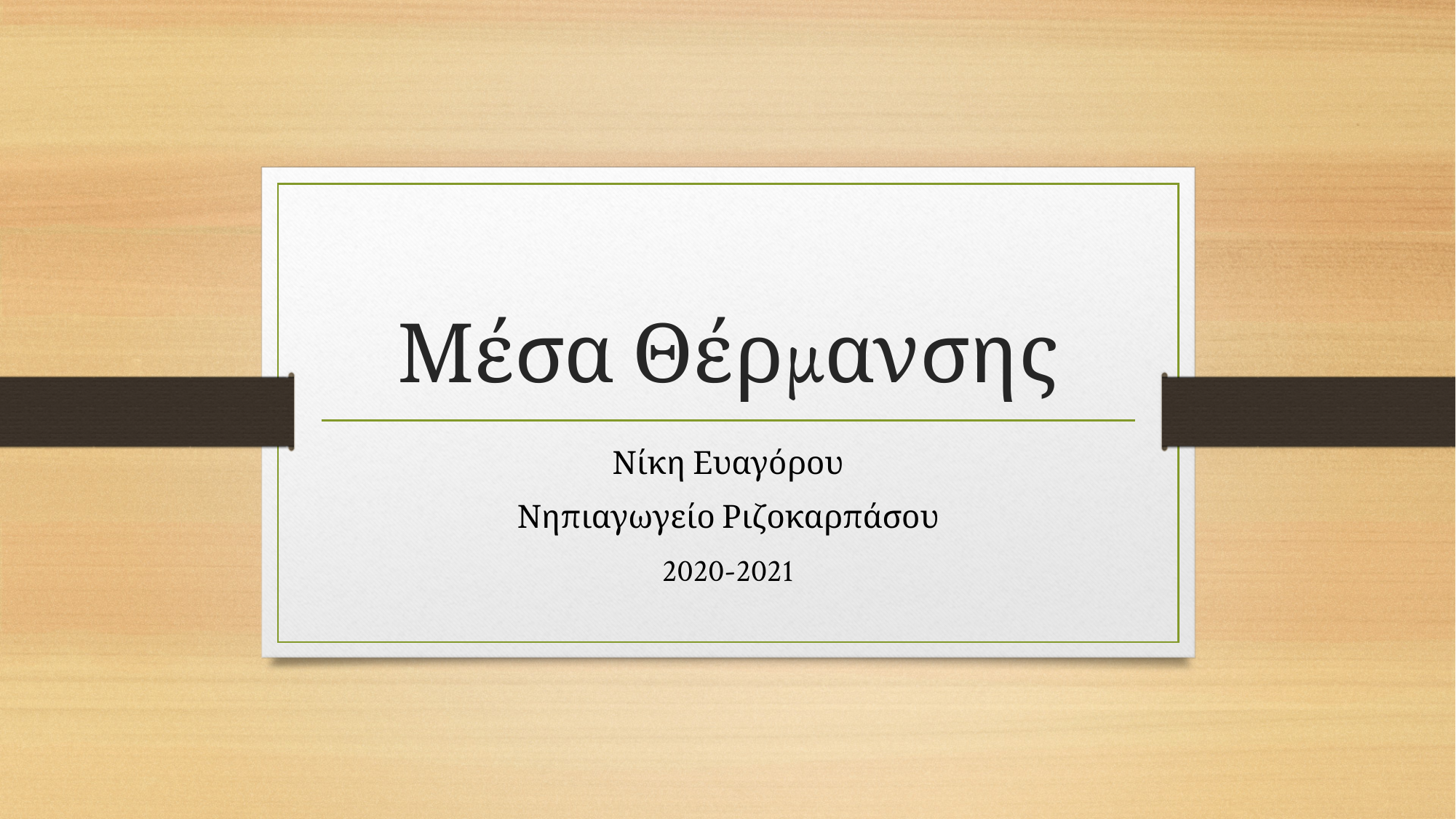

# Μέσα Θέρμανσης
Νίκη Ευαγόρου
Νηπιαγωγείο Ριζοκαρπάσου
2020-2021